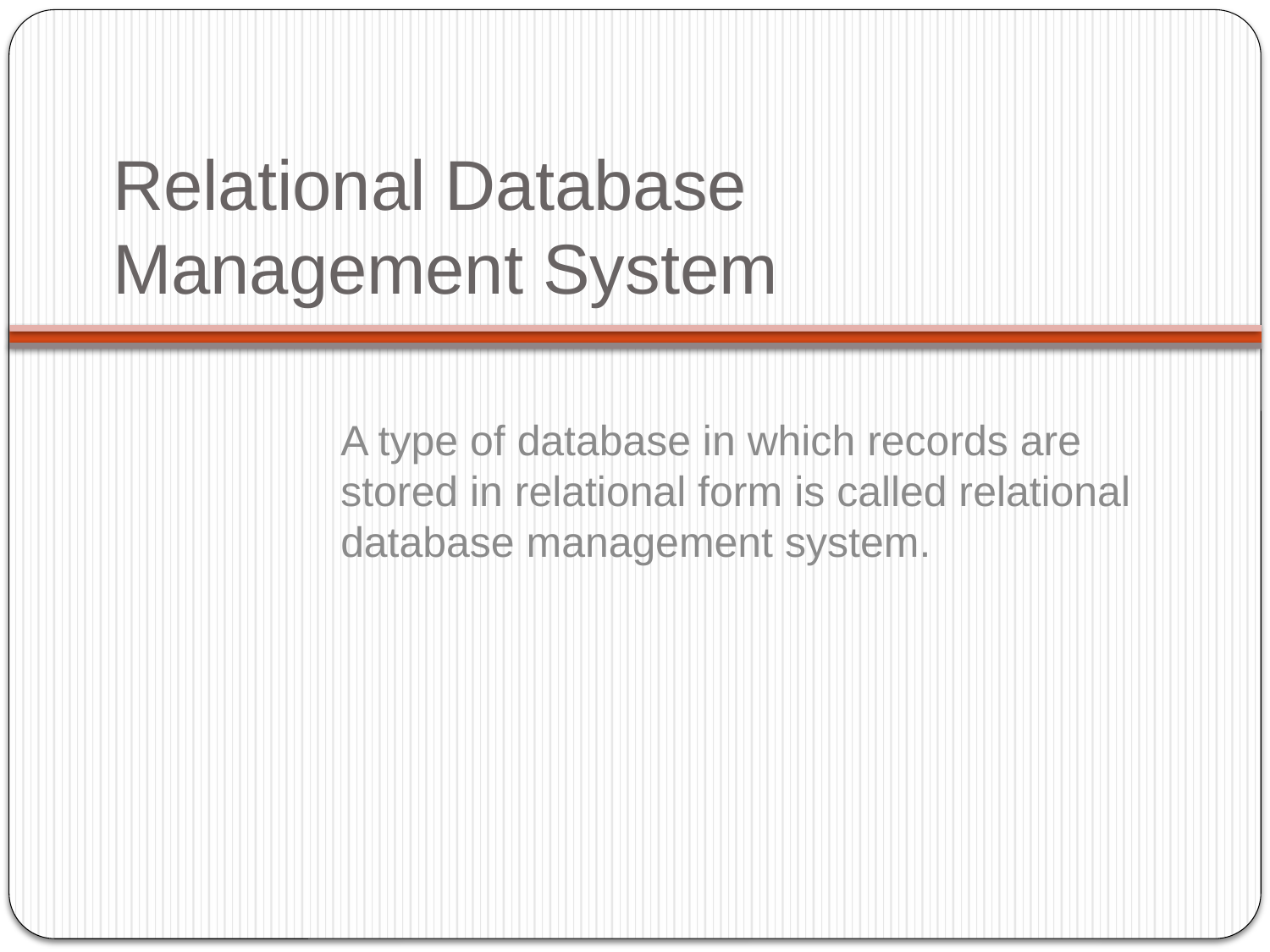

# Relational Database Management System
A type of database in which records are stored in relational form is called relational database management system.